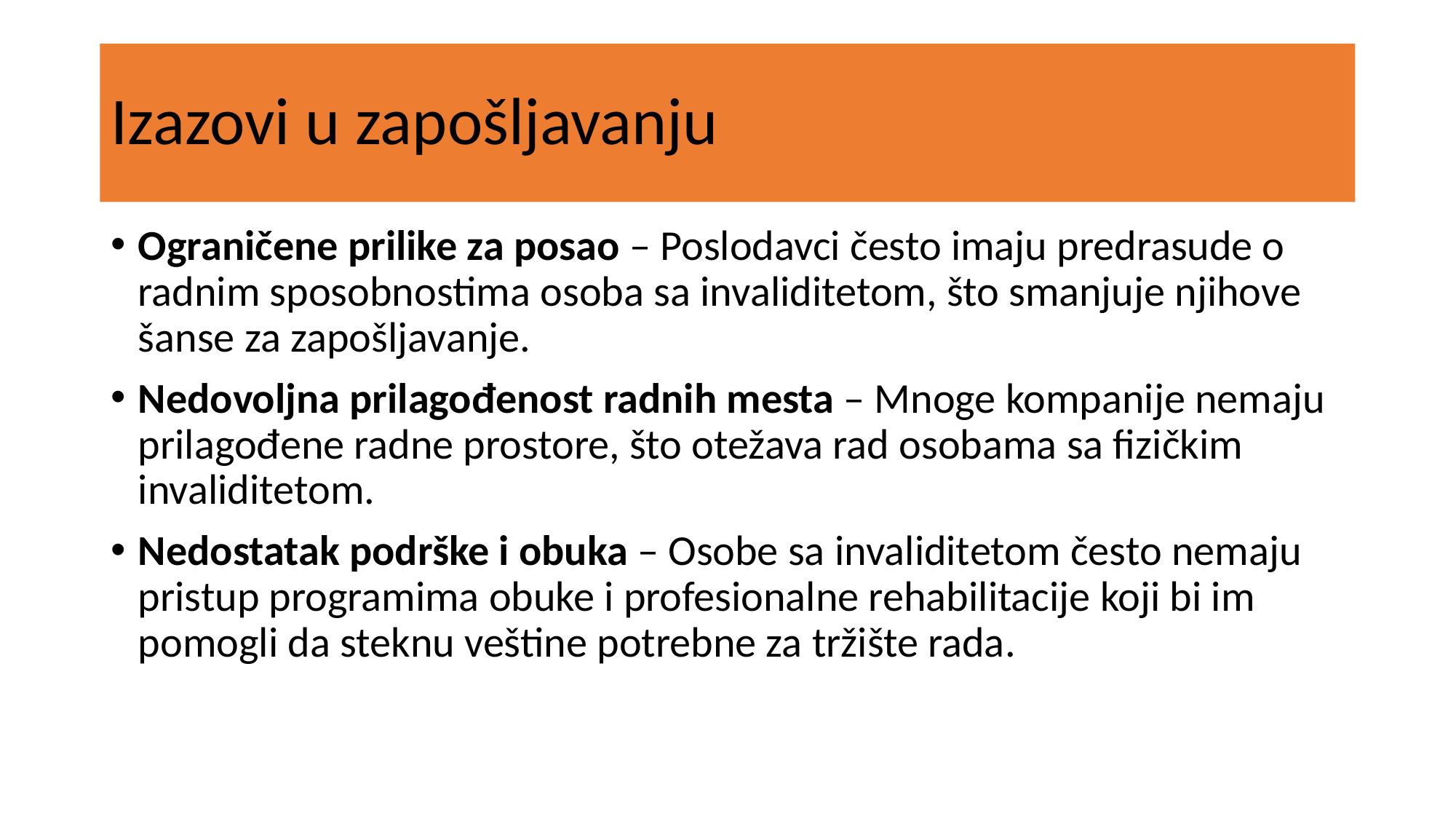

# Izazovi u zapošljavanju
Ograničene prilike za posao – Poslodavci često imaju predrasude o radnim sposobnostima osoba sa invaliditetom, što smanjuje njihove šanse za zapošljavanje.
Nedovoljna prilagođenost radnih mesta – Mnoge kompanije nemaju prilagođene radne prostore, što otežava rad osobama sa fizičkim invaliditetom.
Nedostatak podrške i obuka – Osobe sa invaliditetom često nemaju pristup programima obuke i profesionalne rehabilitacije koji bi im pomogli da steknu veštine potrebne za tržište rada.